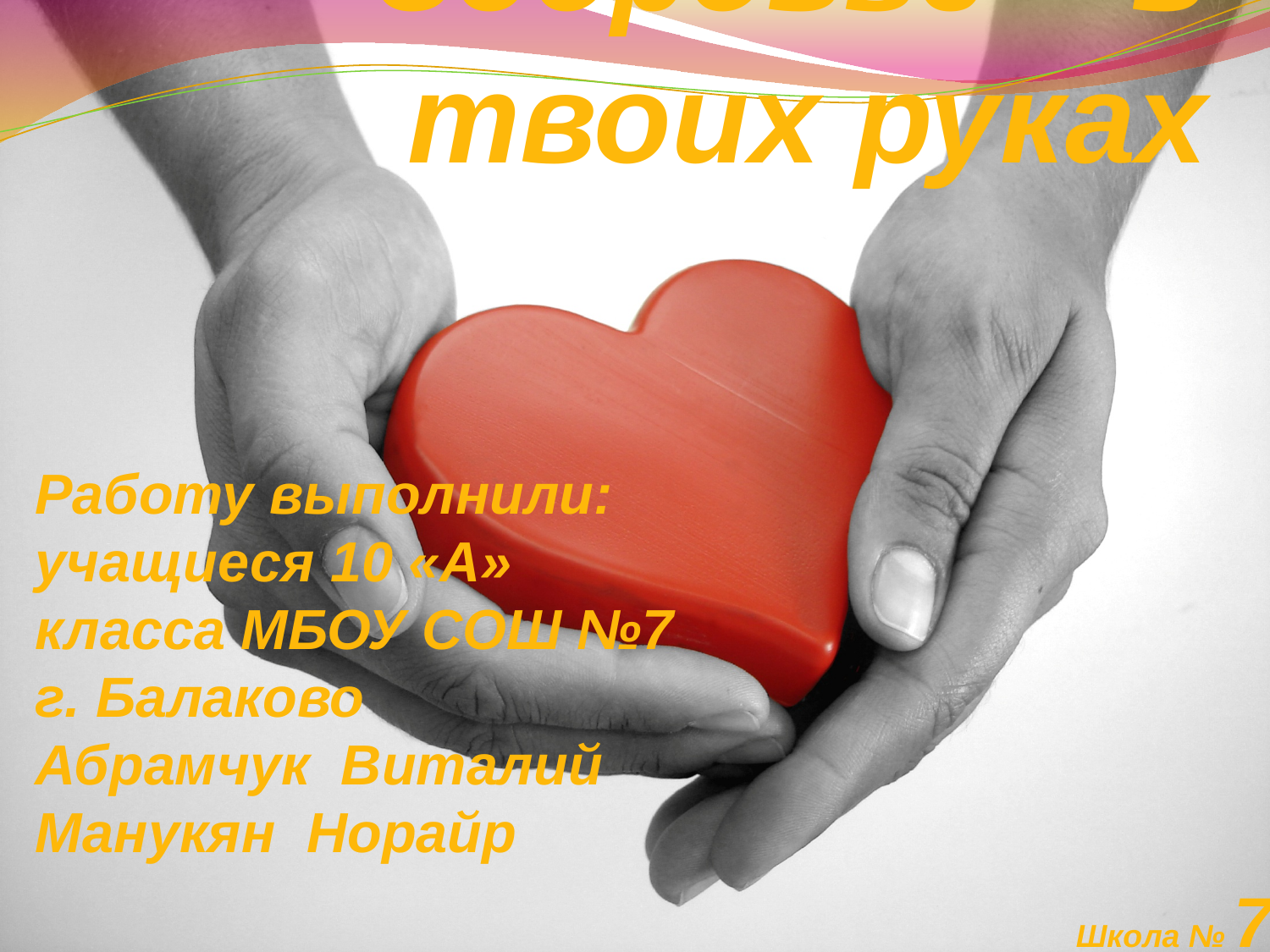

# Здоровье – в твоих руках
Работу выполнили:
учащиеся 10 «А» класса МБОУ СОШ №7 г. Балаково
Абрамчук  Виталий
Манукян  Норайр

Школа № 7